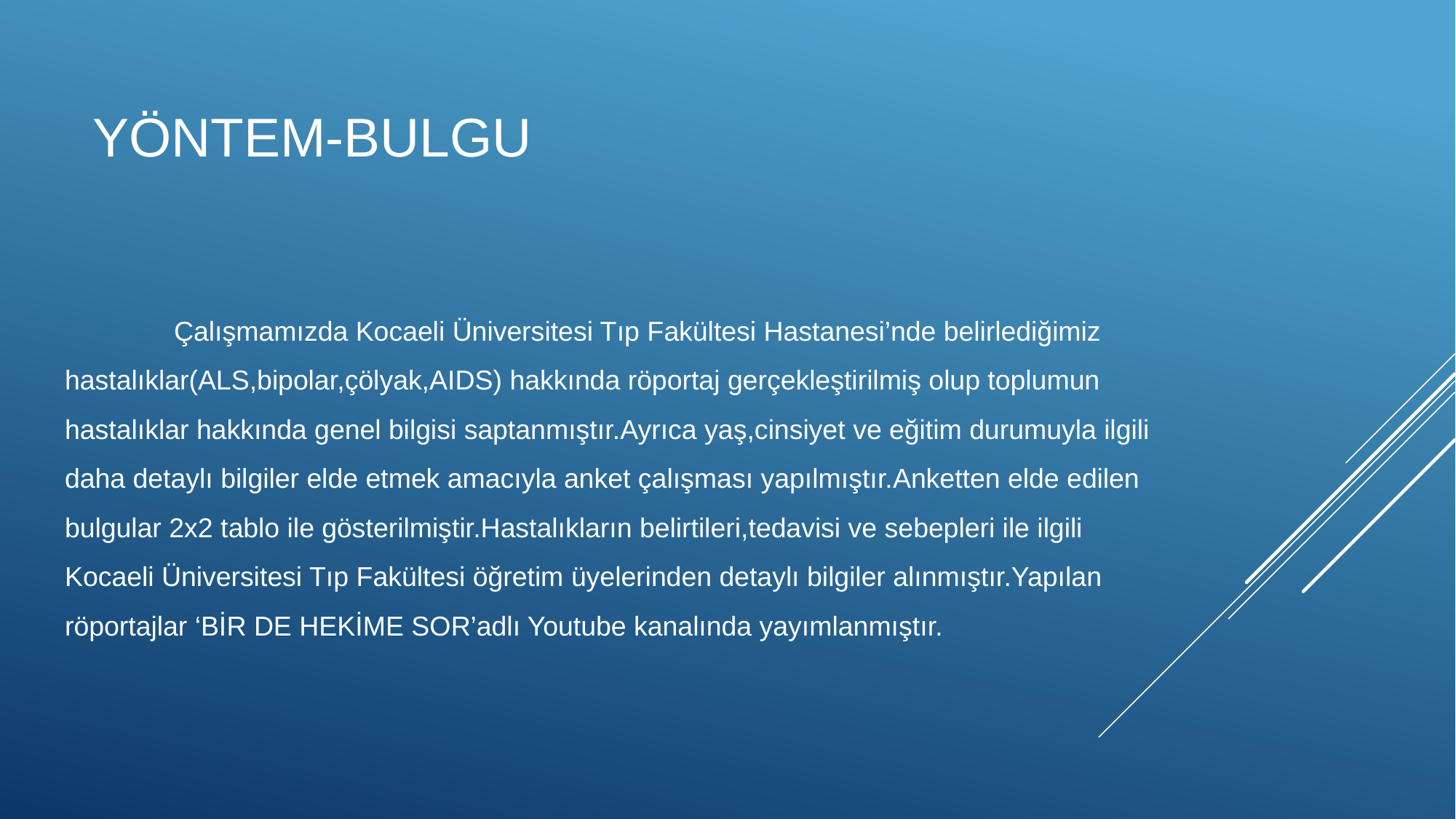

# Yöntem-bulgu
	Çalışmamızda Kocaeli Üniversitesi Tıp Fakültesi Hastanesi’nde belirlediğimiz hastalıklar(ALS,bipolar,çölyak,AIDS) hakkında röportaj gerçekleştirilmiş olup toplumun hastalıklar hakkında genel bilgisi saptanmıştır.Ayrıca yaş,cinsiyet ve eğitim durumuyla ilgili daha detaylı bilgiler elde etmek amacıyla anket çalışması yapılmıştır.Anketten elde edilen bulgular 2x2 tablo ile gösterilmiştir.Hastalıkların belirtileri,tedavisi ve sebepleri ile ilgili Kocaeli Üniversitesi Tıp Fakültesi öğretim üyelerinden detaylı bilgiler alınmıştır.Yapılan röportajlar ‘BİR DE HEKİME SOR’adlı Youtube kanalında yayımlanmıştır.